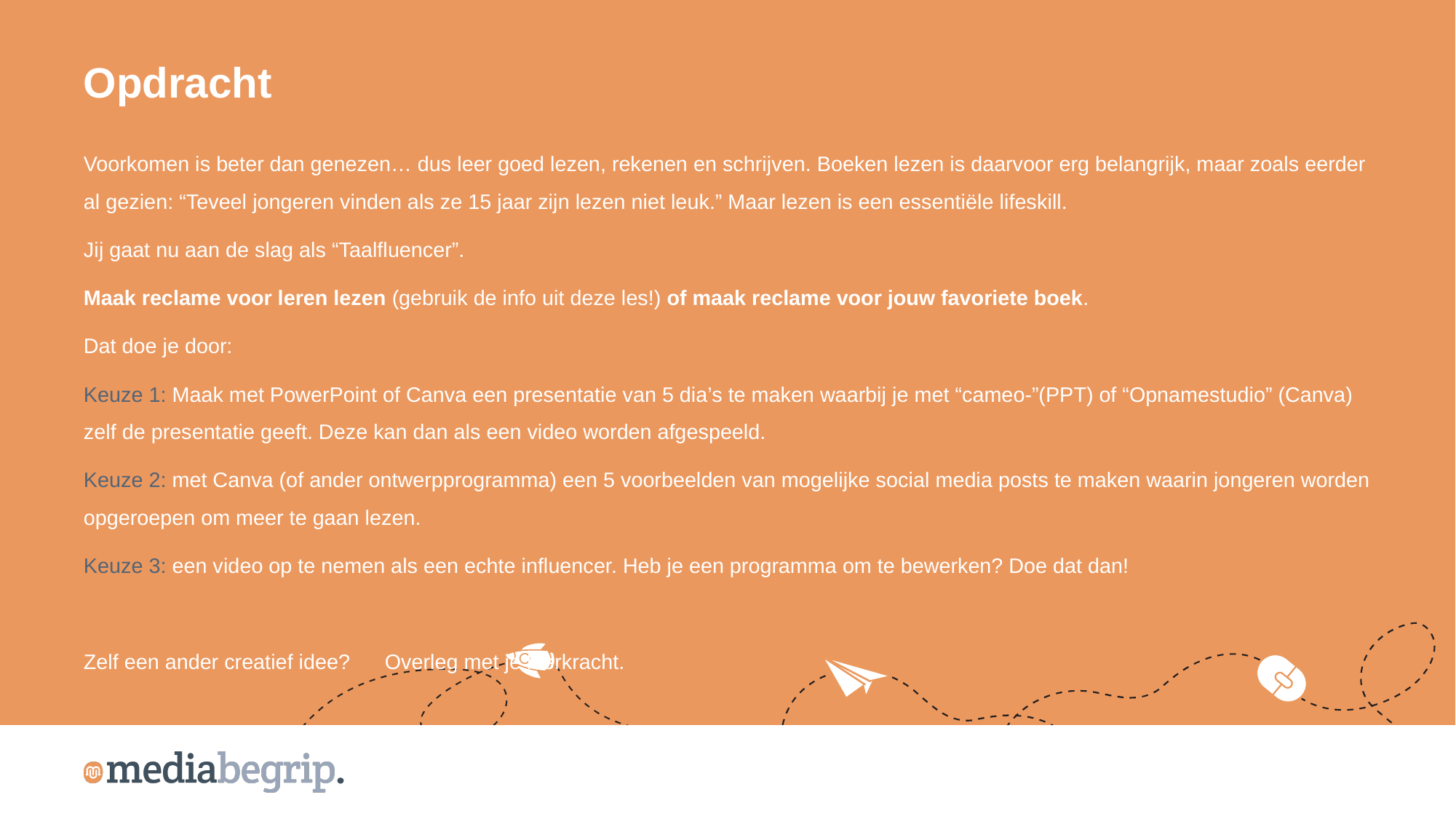

Opdracht
Voorkomen is beter dan genezen… dus leer goed lezen, rekenen en schrijven. Boeken lezen is daarvoor erg belangrijk, maar zoals eerder al gezien: “Teveel jongeren vinden als ze 15 jaar zijn lezen niet leuk.” Maar lezen is een essentiële lifeskill.
Jij gaat nu aan de slag als “Taalfluencer”.
Maak reclame voor leren lezen (gebruik de info uit deze les!) of maak reclame voor jouw favoriete boek.
Dat doe je door:
Keuze 1: Maak met PowerPoint of Canva een presentatie van 5 dia’s te maken waarbij je met “cameo-”(PPT) of “Opnamestudio” (Canva) zelf de presentatie geeft. Deze kan dan als een video worden afgespeeld.
Keuze 2: met Canva (of ander ontwerpprogramma) een 5 voorbeelden van mogelijke social media posts te maken waarin jongeren worden opgeroepen om meer te gaan lezen.
Keuze 3: een video op te nemen als een echte influencer. Heb je een programma om te bewerken? Doe dat dan!

Zelf een ander creatief idee? 						Overleg met je leerkracht.